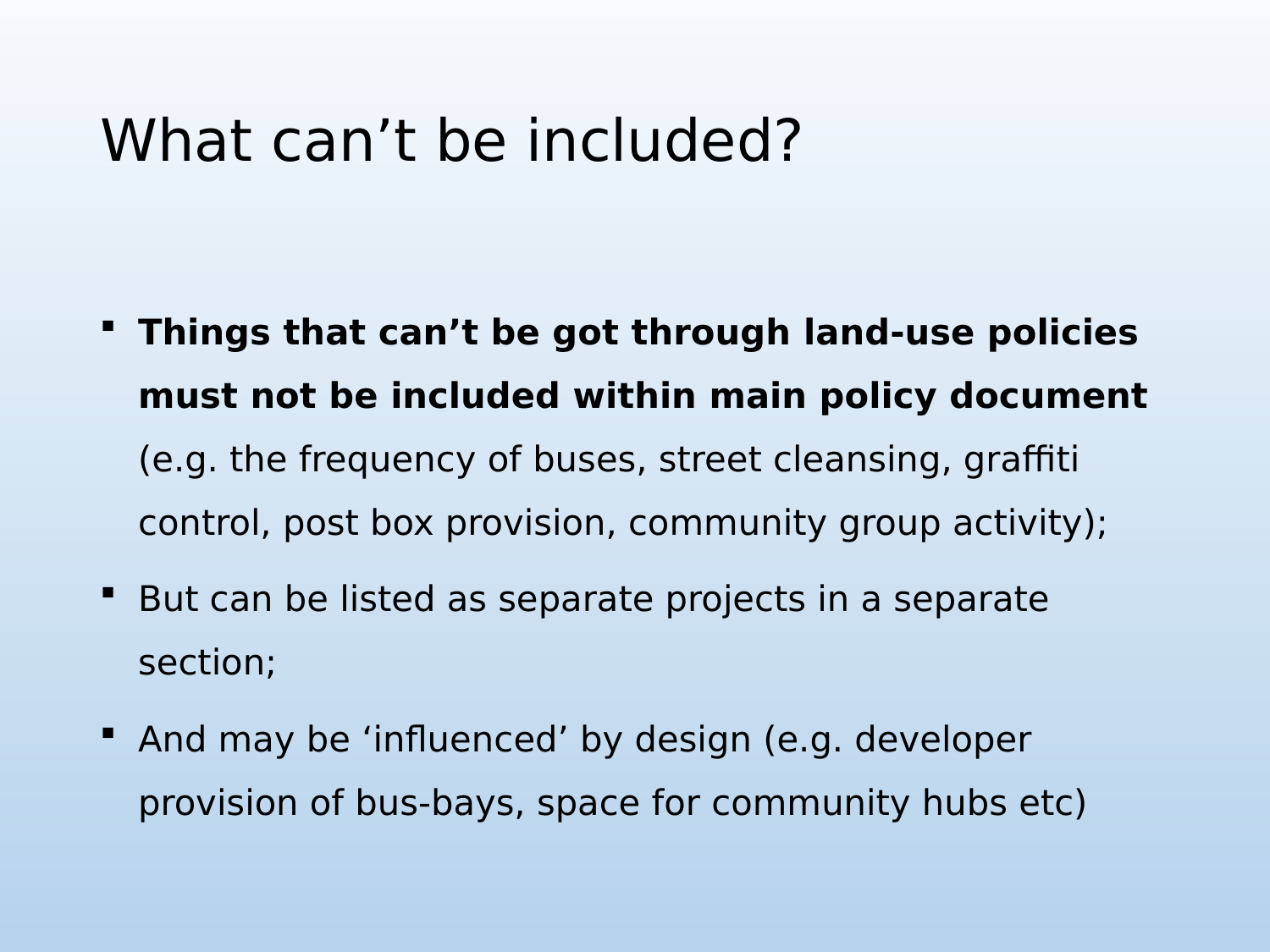

# What can’t be included?

Things that can’t be got through land-use policies must not be included within main policy document (e.g. the frequency of buses, street cleansing, graffiti control, post box provision, community group activity);
But can be listed as separate projects in a separate section;
And may be ‘influenced’ by design (e.g. developer provision of bus-bays, space for community hubs etc)